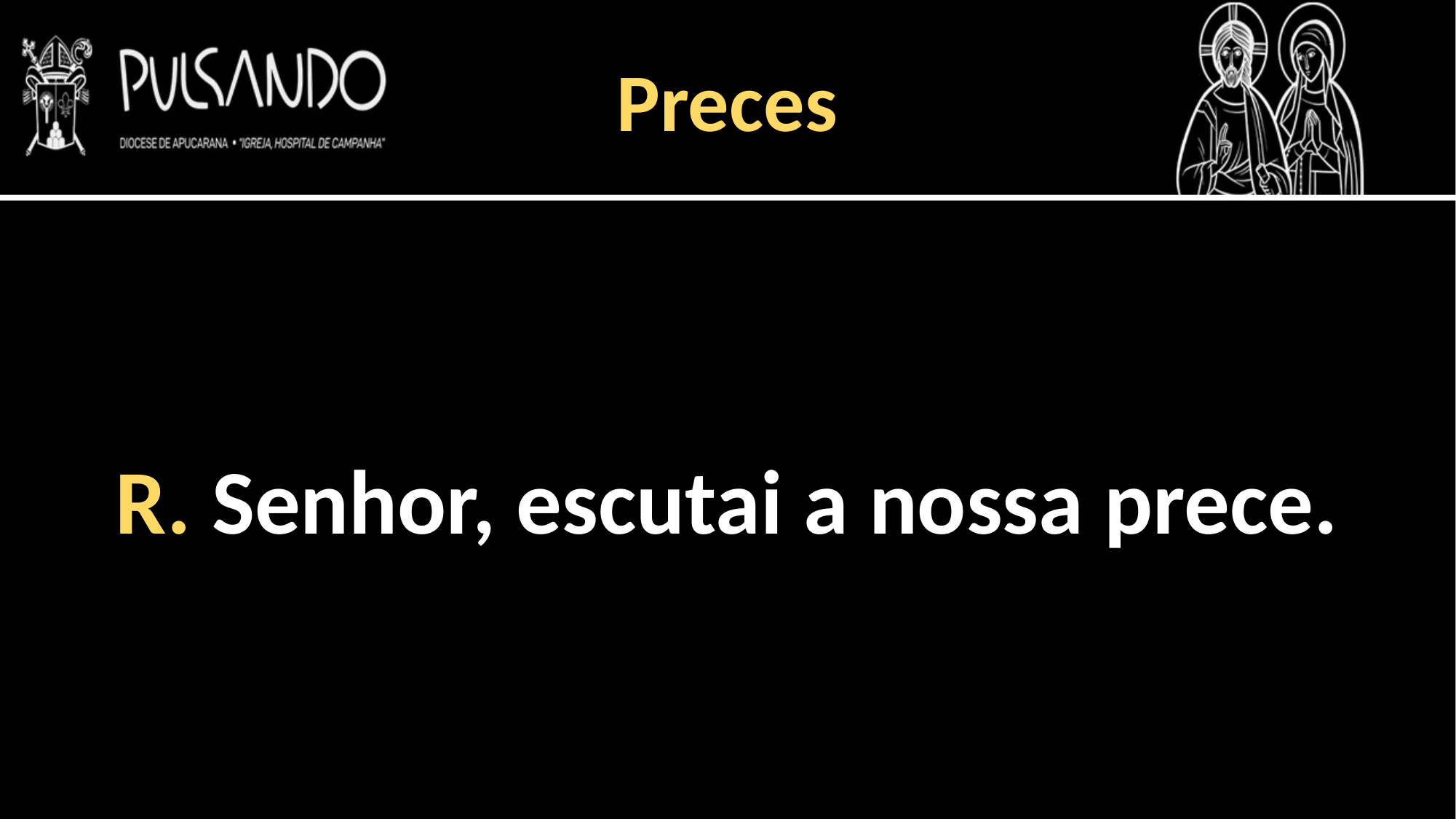

Preces

R. Senhor, escutai a nossa prece.